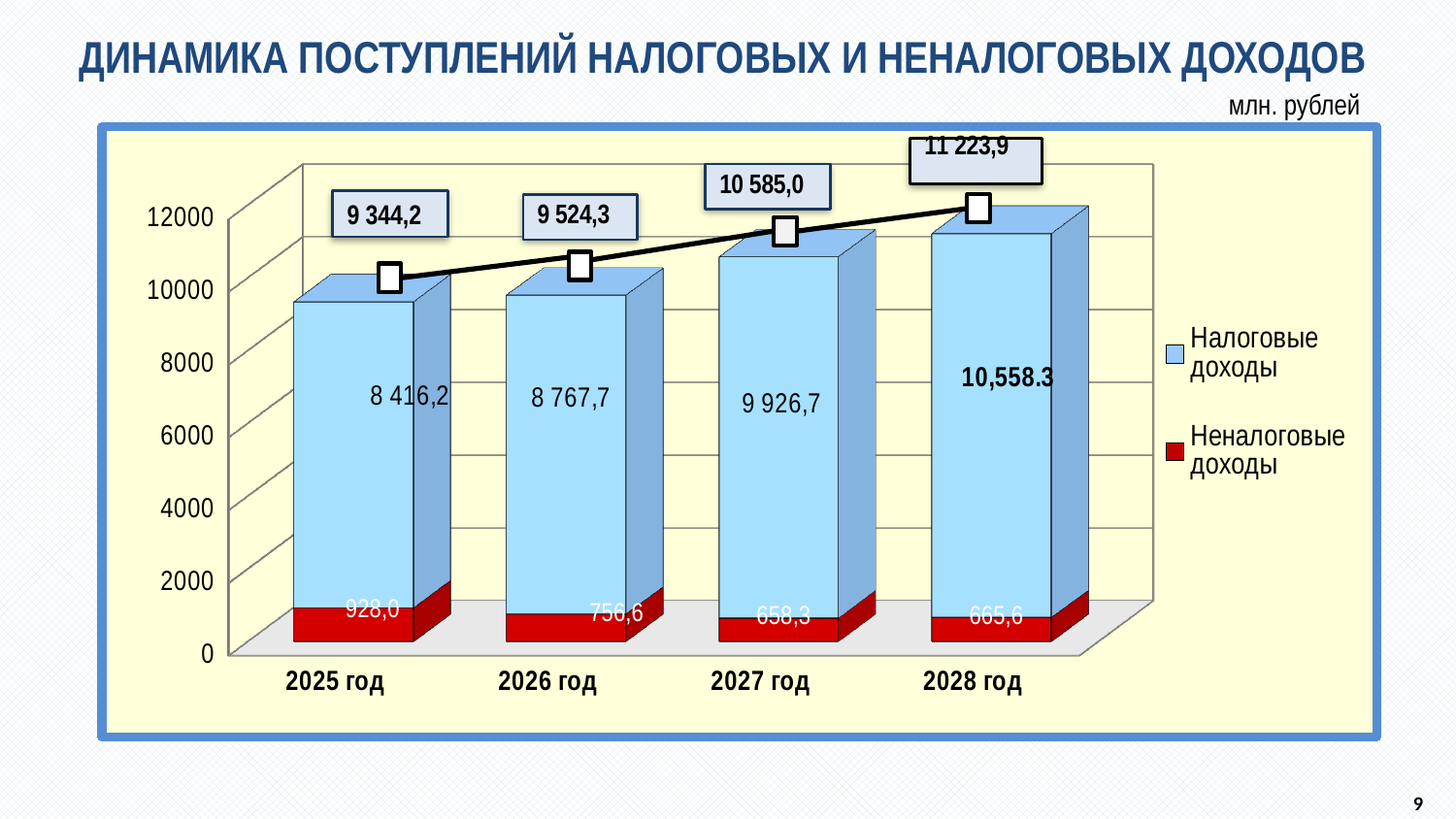

# ДИНАМИКА ПОСТУПЛЕНИЙ НАЛОГОВЫХ И НЕНАЛОГОВЫХ ДОХОДОВ
млн. рублей

[unsupported chart]

9 344,2

9